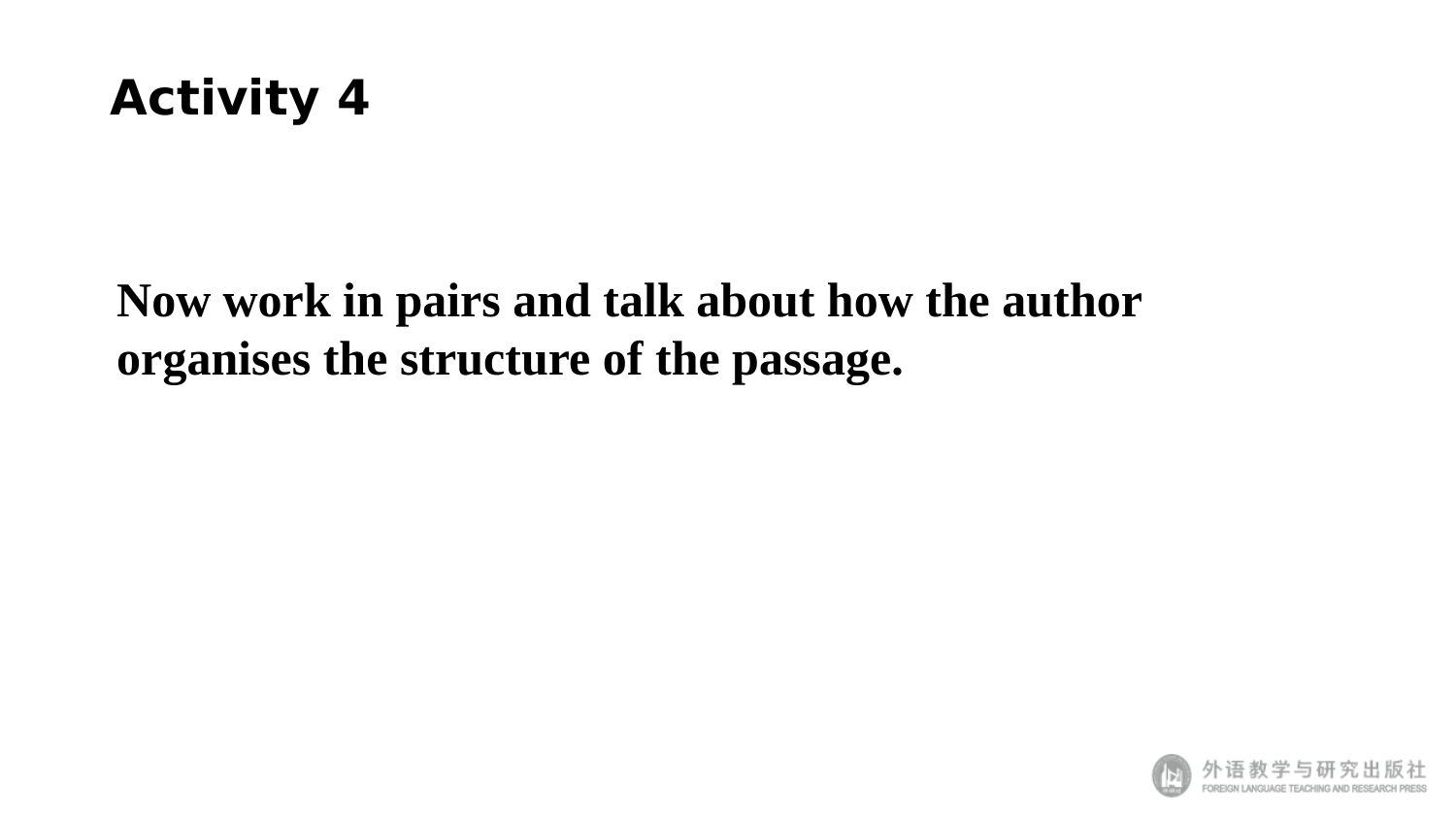

# Activity 4
Now work in pairs and talk about how the author organises the structure of the passage.